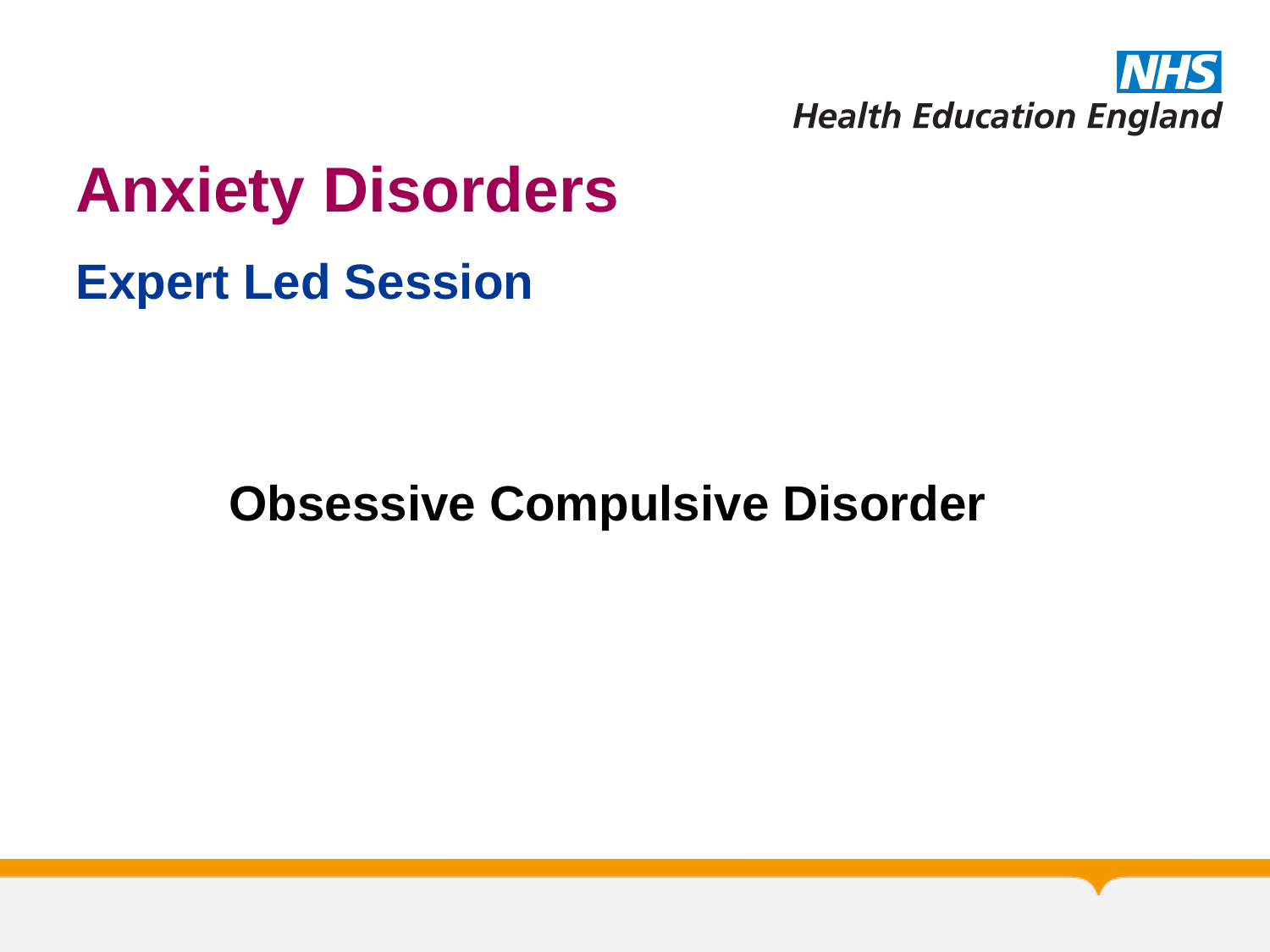

# Anxiety Disorders
Expert Led Session

Obsessive Compulsive Disorder